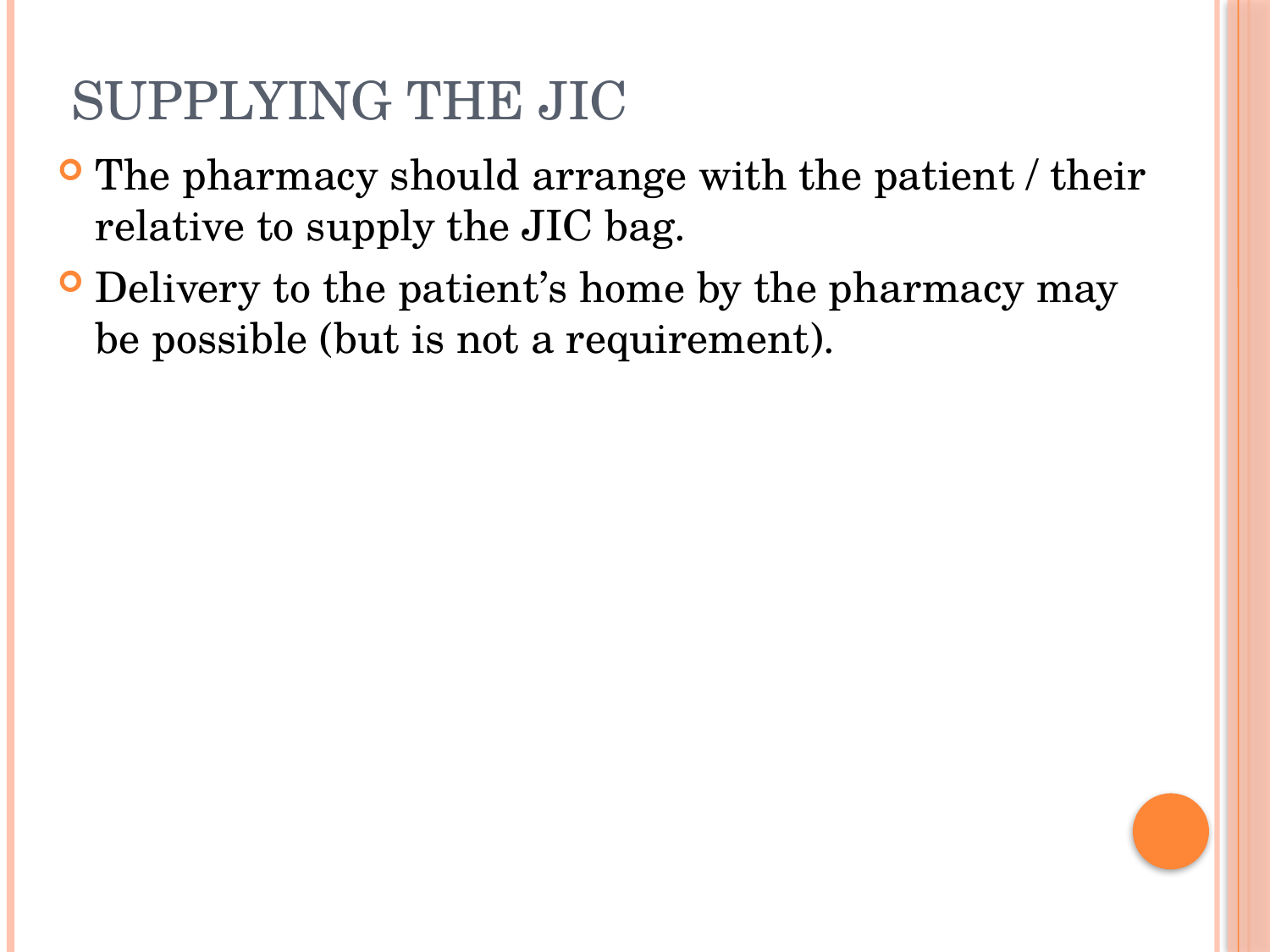

# Supplying the JIC
The pharmacy should arrange with the patient / their relative to supply the JIC bag.
Delivery to the patient’s home by the pharmacy may be possible (but is not a requirement).